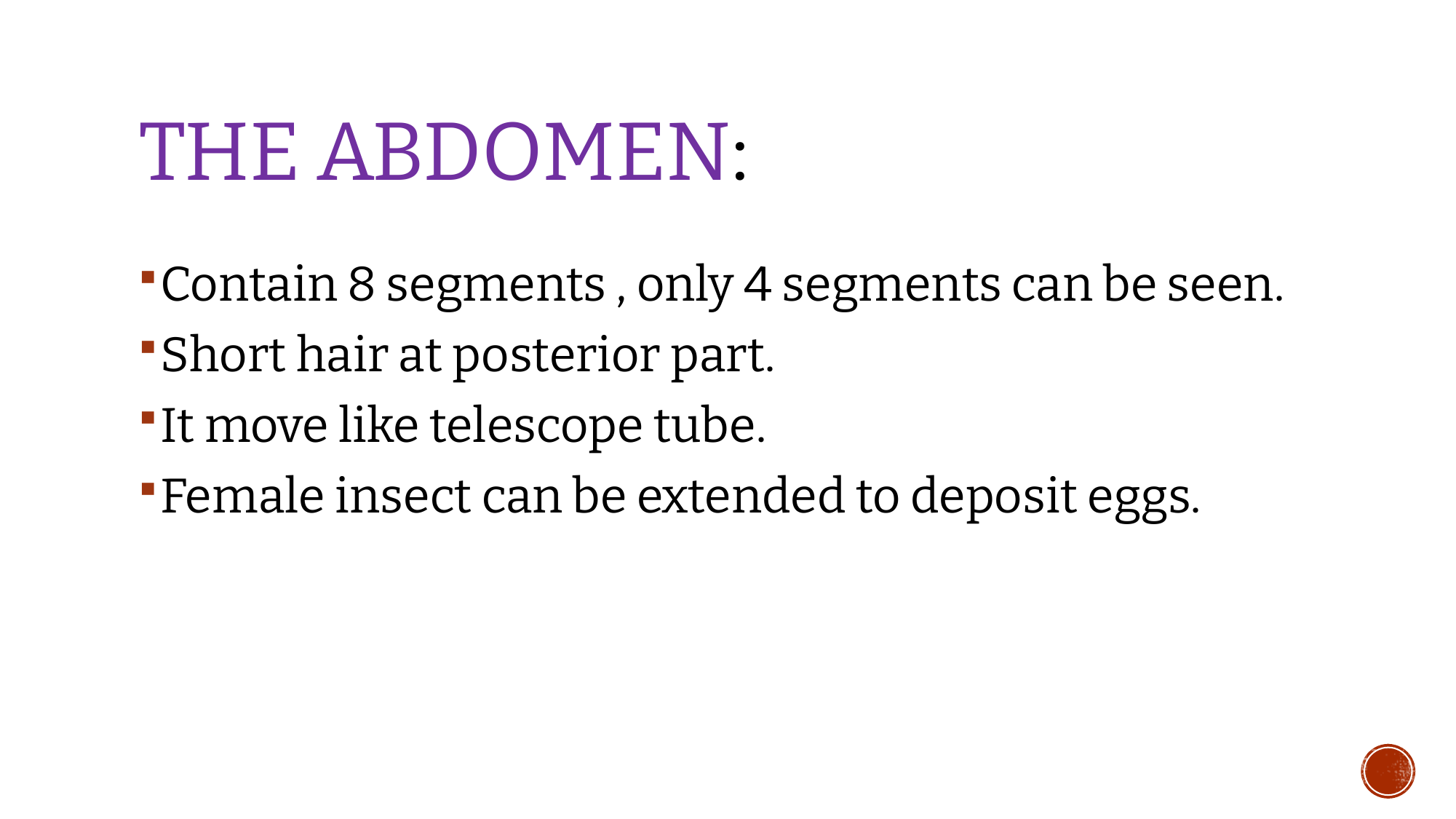

# The abdomen:
Contain 8 segments , only 4 segments can be seen.
Short hair at posterior part.
It move like telescope tube.
Female insect can be extended to deposit eggs.